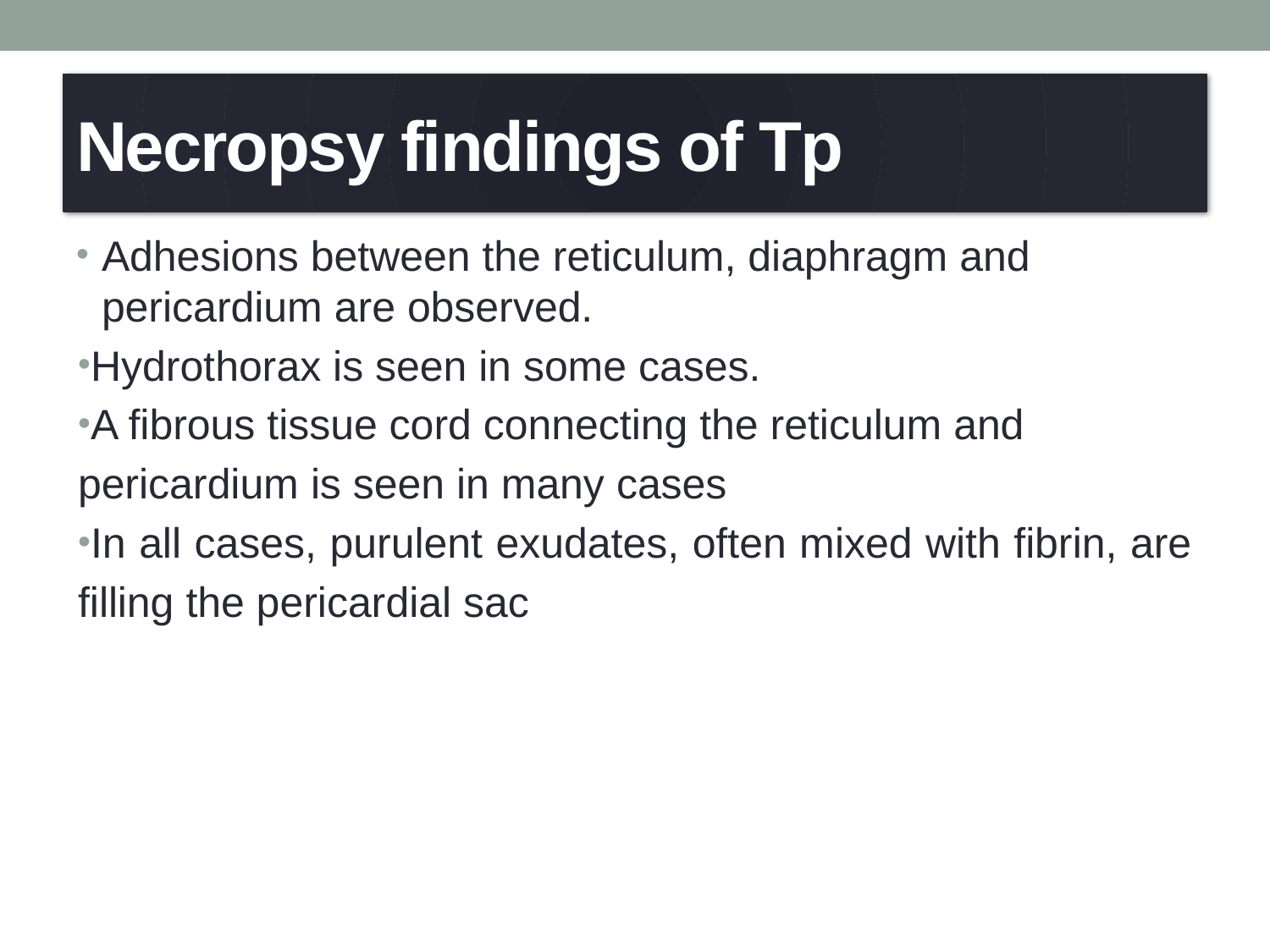

# Necropsy findings of Tp
Adhesions between the reticulum, diaphragm and pericardium are observed.
Hydrothorax is seen in some cases.

A fibrous tissue cord connecting the reticulum and

pericardium is seen in many cases

In all cases, purulent exudates, often mixed with fibrin, are

filling the pericardial sac